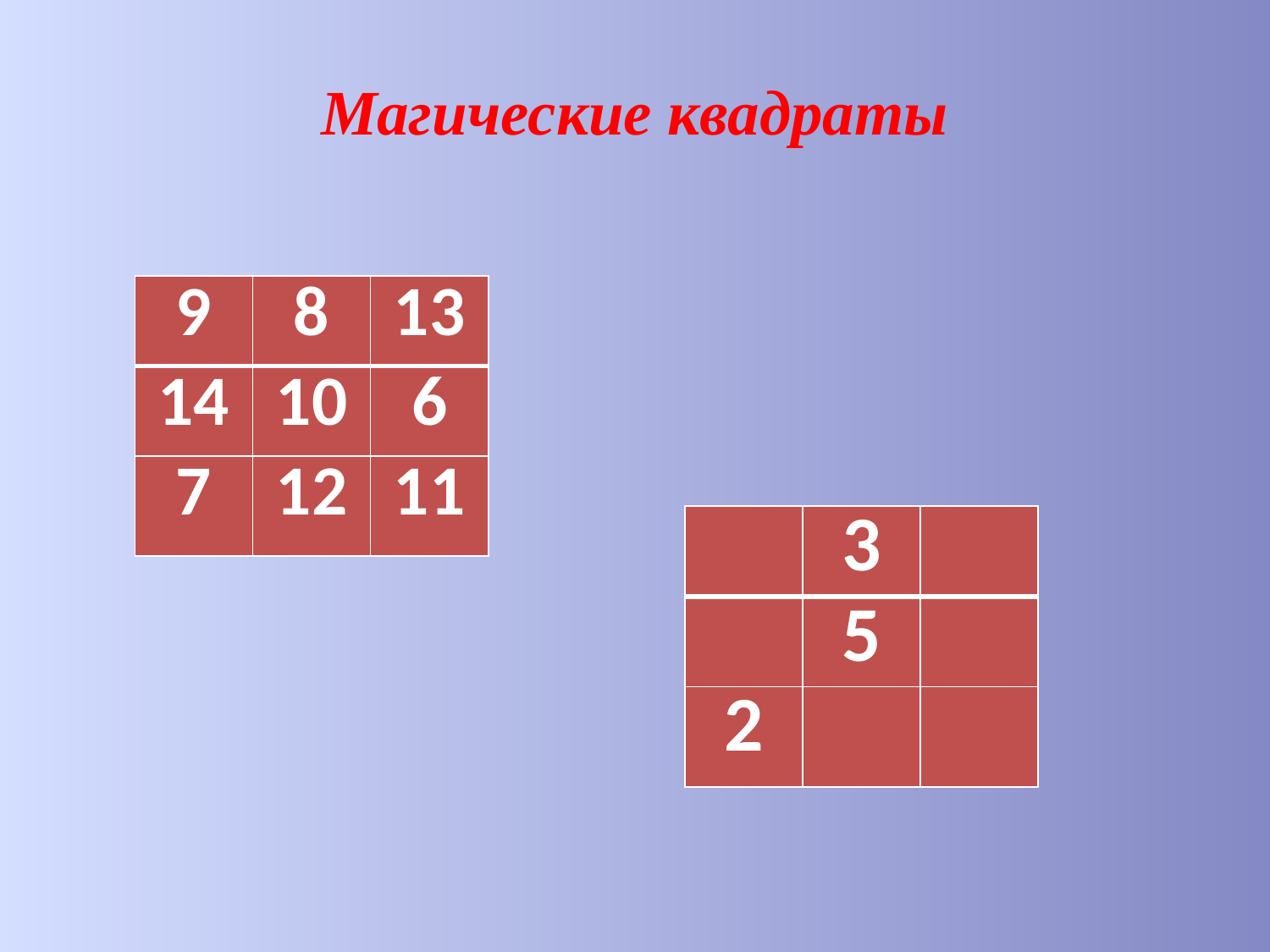

# Магические квадраты
| 9 | 8 | 13 |
| --- | --- | --- |
| 14 | 10 | 6 |
| 7 | 12 | 11 |
|  | 3 |  |
| --- | --- | --- |
|  | 5 |  |
| 2 |  |  |